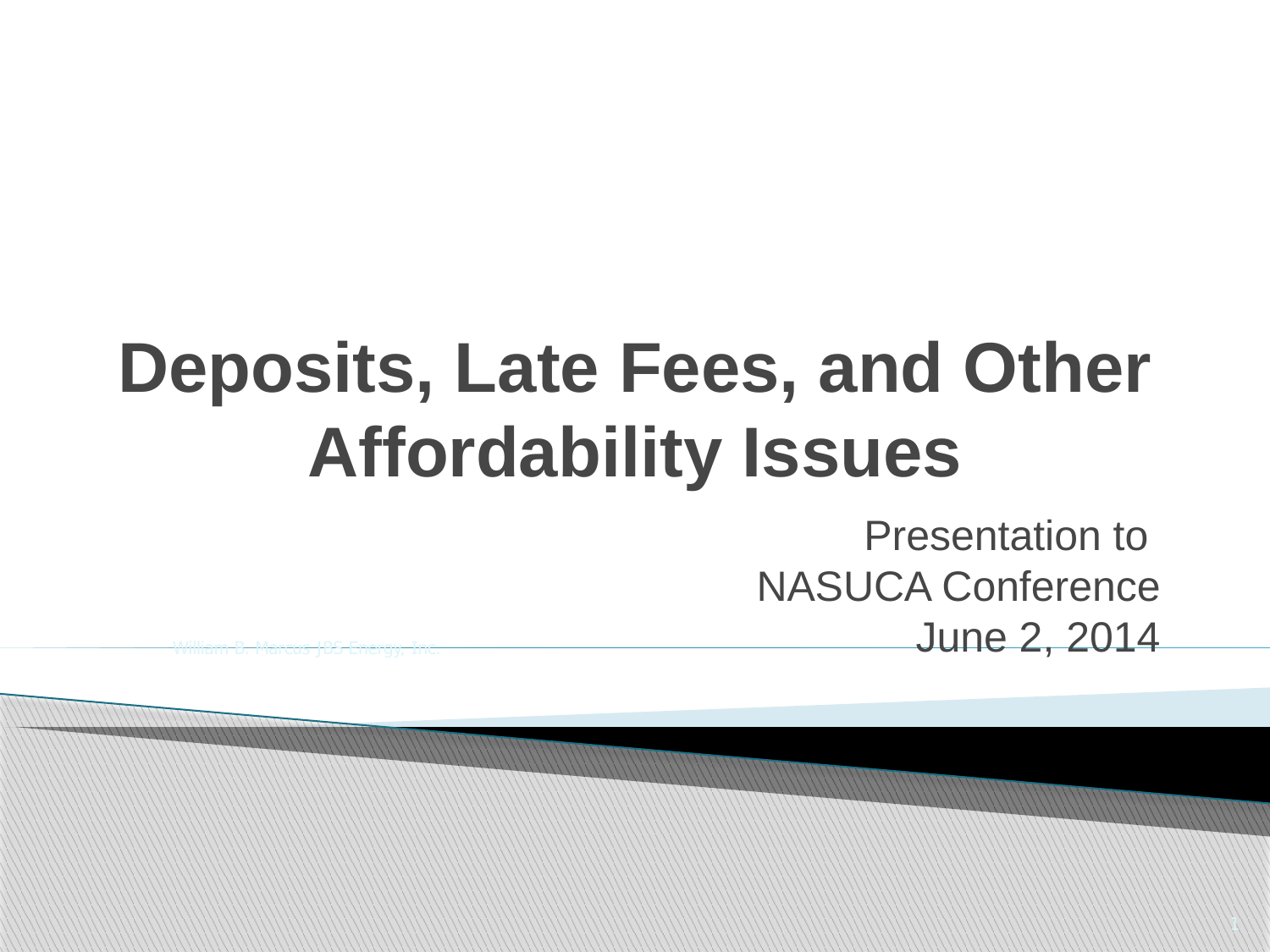

# Deposits, Late Fees, and Other Affordability Issues
Presentation to
NASUCA Conference
June 2, 2014
William B. Marcus JBS Energy, Inc.
1